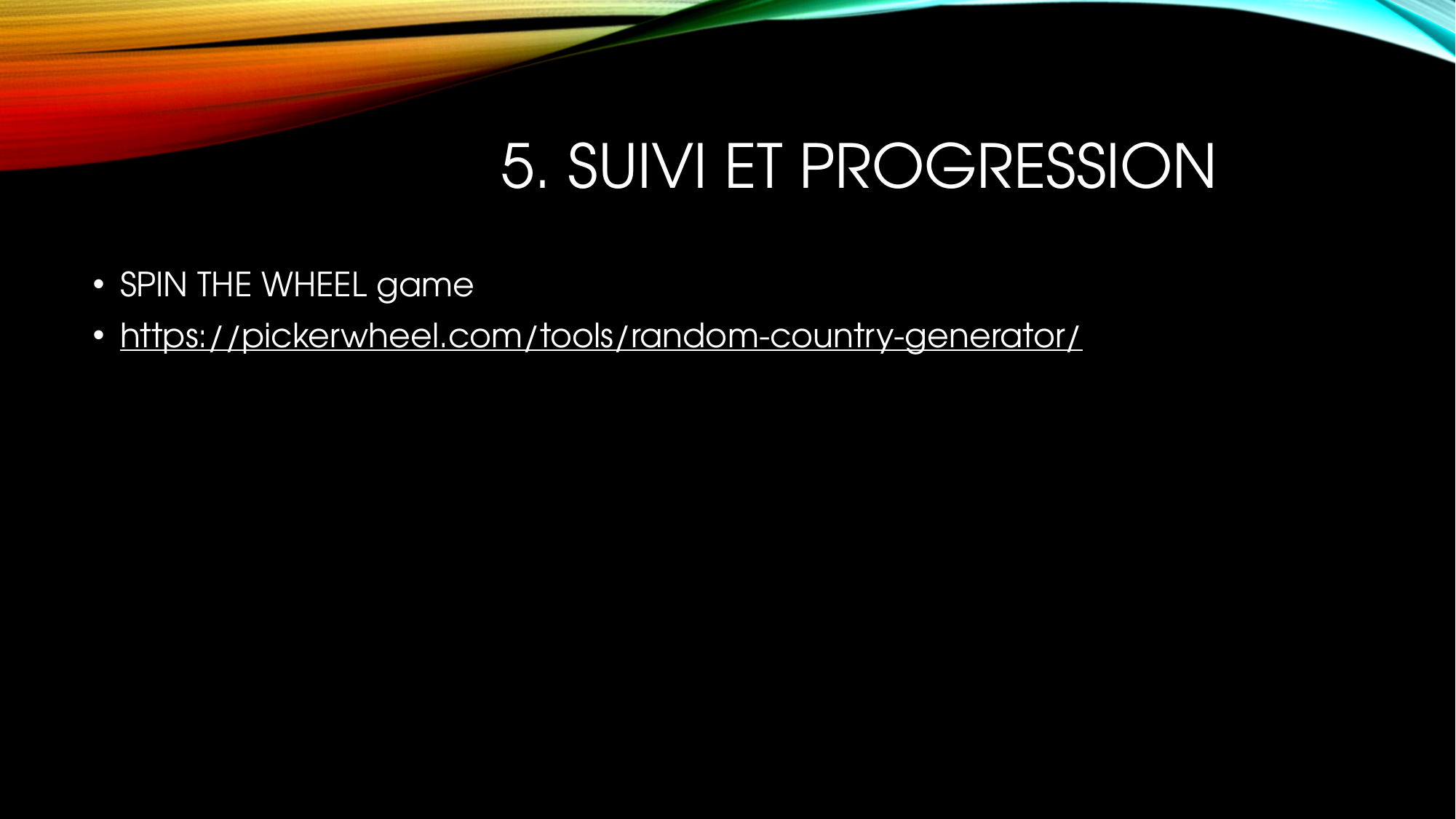

# 5. SUIVI ET PROGRESSION
SPIN THE WHEEL game
https://pickerwheel.com/tools/random-country-generator/